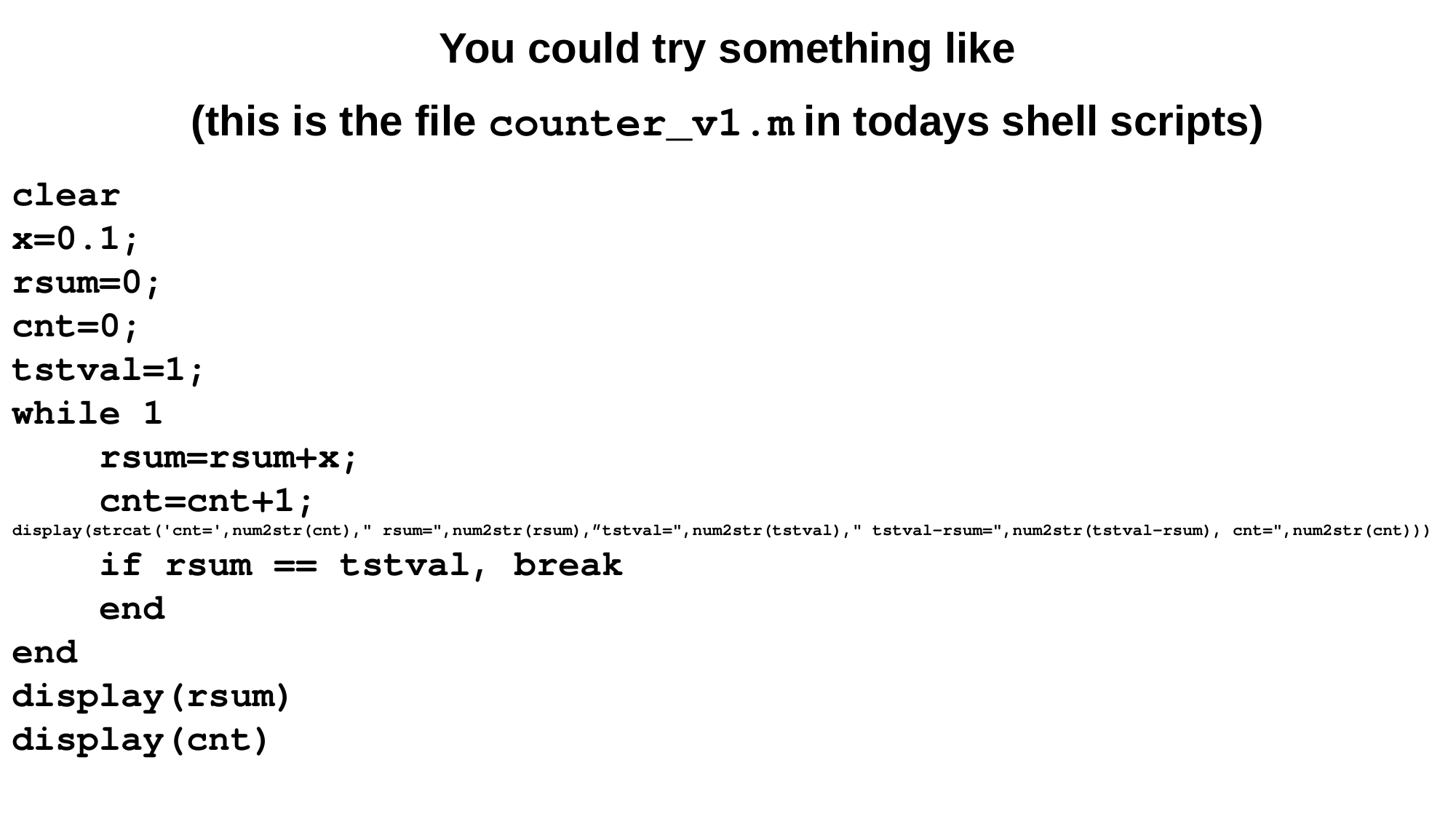

You could try something like

(this is the file counter_v1.m in todays shell scripts)
clear
x=0.1;
rsum=0;
cnt=0;
tstval=1;
while 1
    rsum=rsum+x;
    cnt=cnt+1;
display(strcat('cnt=',num2str(cnt)," rsum=",num2str(rsum),”tstval=",num2str(tstval)," tstval-rsum=",num2str(tstval-rsum), cnt=",num2str(cnt)))
    if rsum == tstval, break
    end
end
display(rsum)
display(cnt)